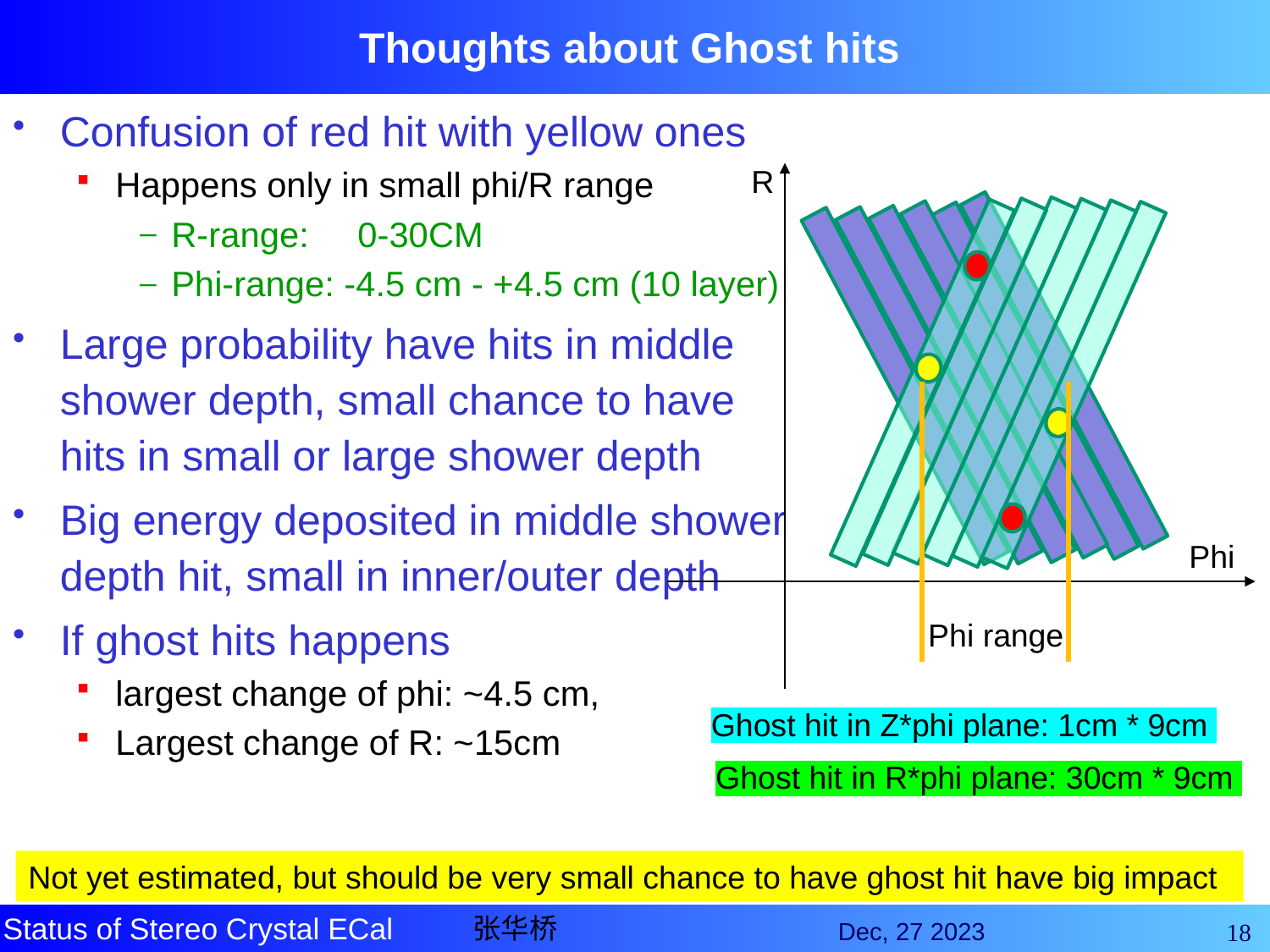

# Thoughts about Ghost hits
Confusion of red hit with yellow ones
Happens only in small phi/R range
R-range:     0-30CM
Phi-range: -4.5 cm - +4.5 cm (10 layer)
Large probability have hits in middle shower depth, small chance to have hits in small or large shower depth
Big energy deposited in middle shower depth hit, small in inner/outer depth
If ghost hits happens
largest change of phi: ~4.5 cm,
Largest change of R: ~15cm

R

Phi
Phi range
Ghost hit in Z*phi plane: 1cm * 9cm
Ghost hit in R*phi plane: 30cm * 9cm
Not yet estimated, but should be very small chance to have ghost hit have big impact
18